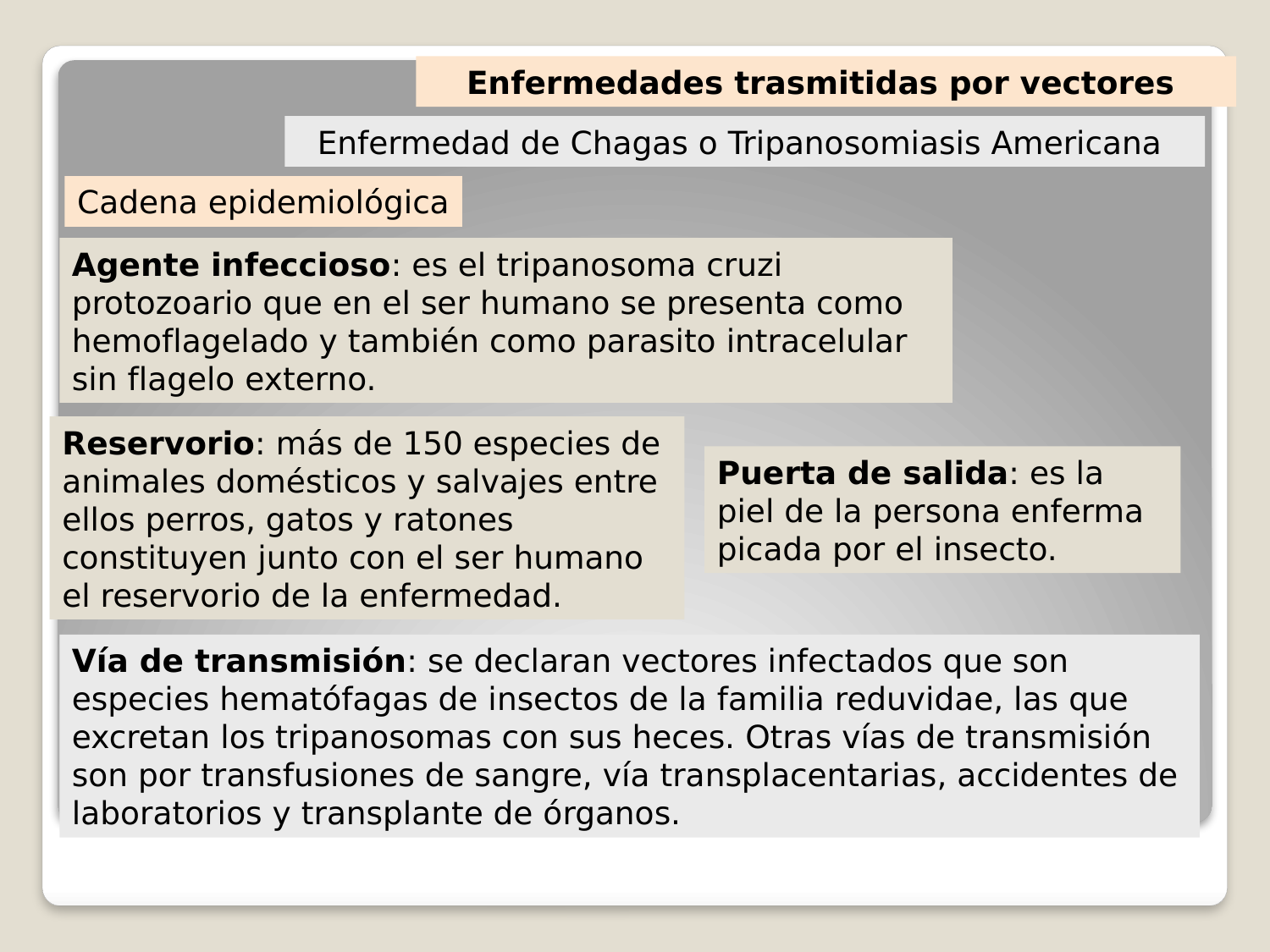

Enfermedades trasmitidas por vectores
Enfermedad de Chagas o Tripanosomiasis Americana
Cadena epidemiológica
Agente infeccioso: es el tripanosoma cruzi protozoario que en el ser humano se presenta como hemoflagelado y también como parasito intracelular sin flagelo externo.
Reservorio: más de 150 especies de animales domésticos y salvajes entre ellos perros, gatos y ratones constituyen junto con el ser humano el reservorio de la enfermedad.
Puerta de salida: es la piel de la persona enferma picada por el insecto.
Vía de transmisión: se declaran vectores infectados que son especies hematófagas de insectos de la familia reduvidae, las que excretan los tripanosomas con sus heces. Otras vías de transmisión son por transfusiones de sangre, vía transplacentarias, accidentes de laboratorios y transplante de órganos.